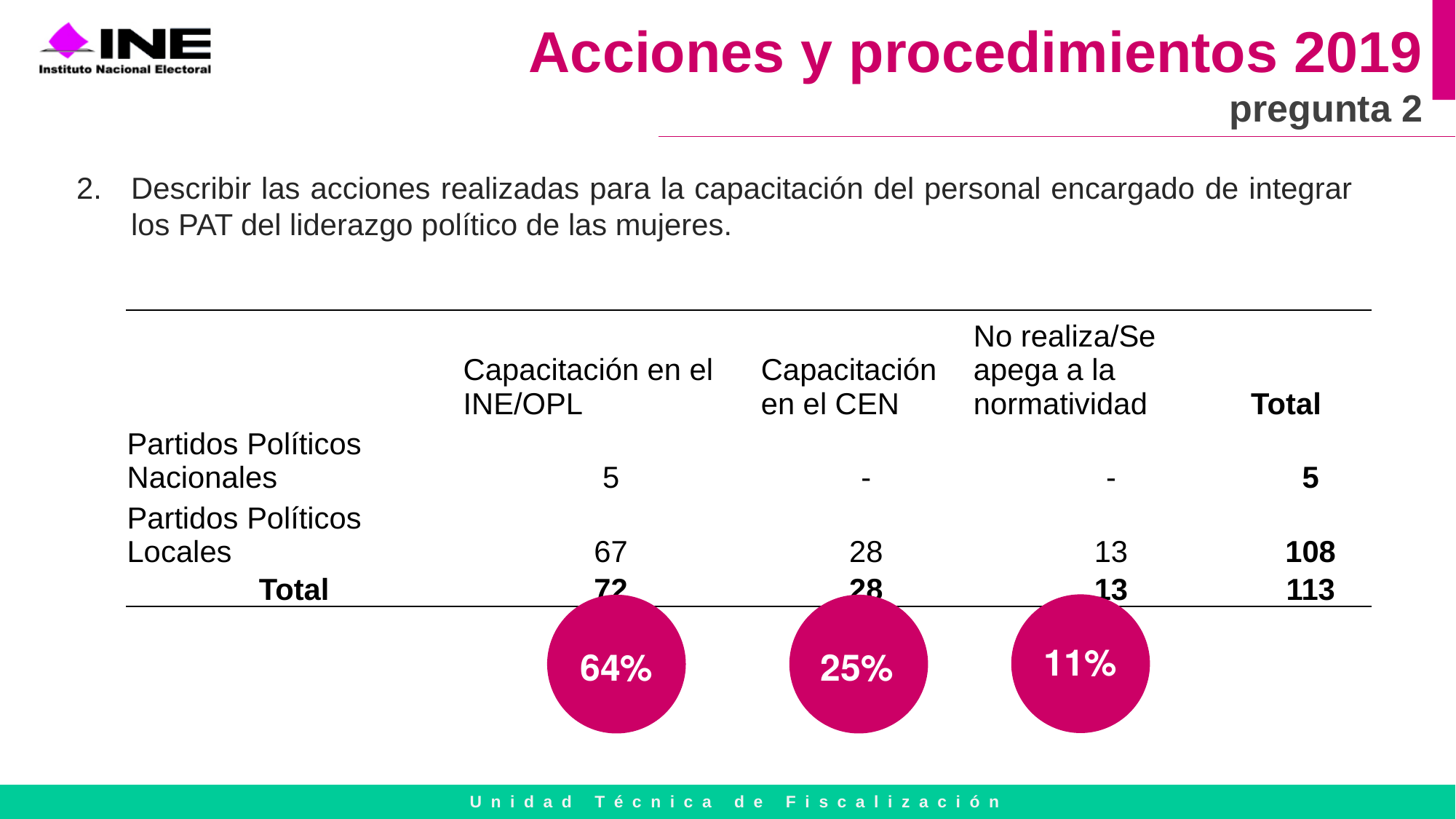

Acciones y procedimientos 2019 pregunta 2
Describir las acciones realizadas para la capacitación del personal encargado de integrar los PAT del liderazgo político de las mujeres.
|  | Capacitación en el INE/OPL | Capacitación en el CEN | No realiza/Se apega a la normatividad | Total |
| --- | --- | --- | --- | --- |
| Partidos Políticos Nacionales | 5 | - | - | 5 |
| Partidos Políticos Locales | 67 | 28 | 13 | 108 |
| Total | 72 | 28 | 13 | 113 |

11%
64%
25%